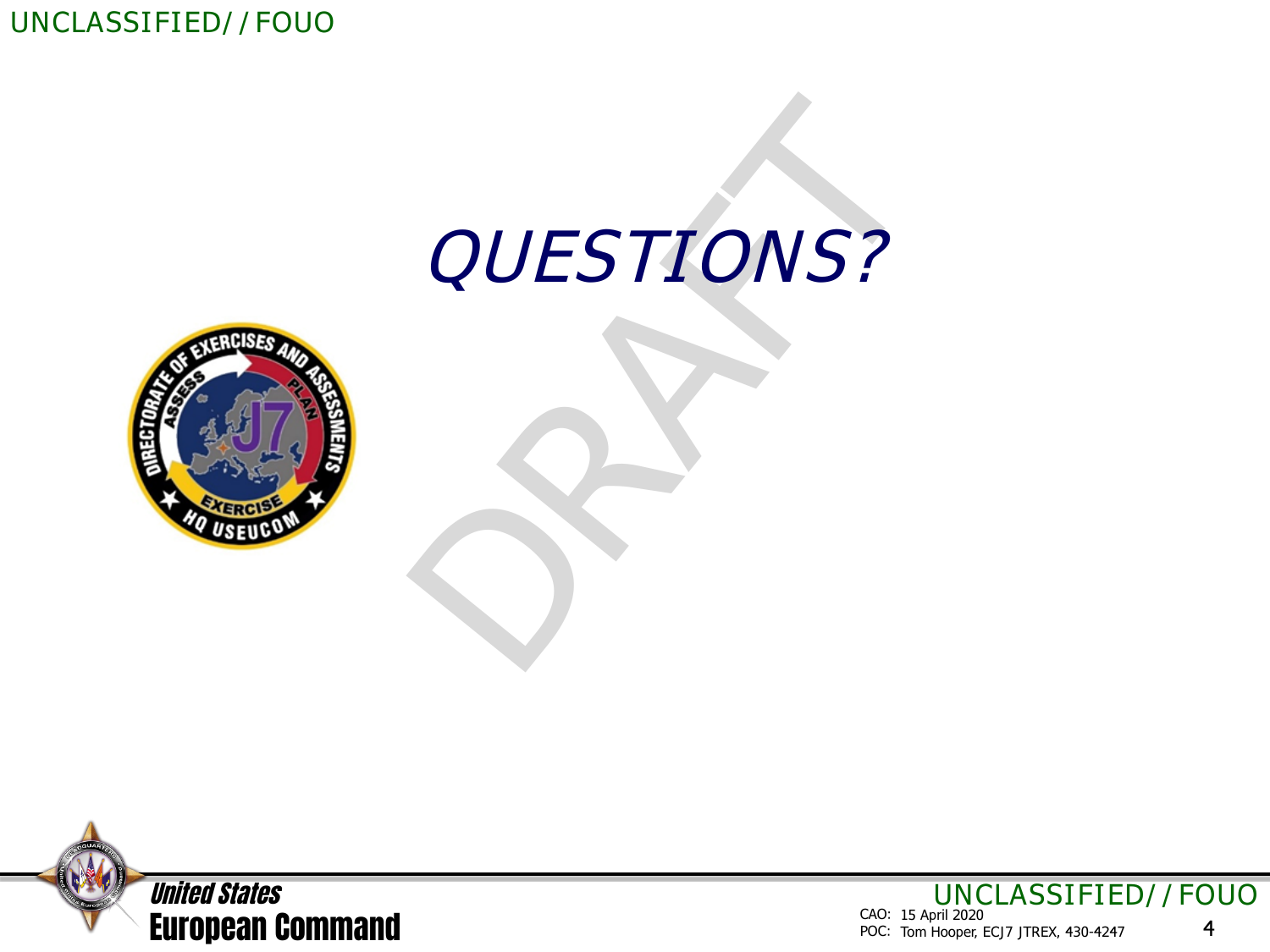

# Questions?
DRAFT
15 April 2020
Tom Hooper, ECJ7 JTREX, 430-4247